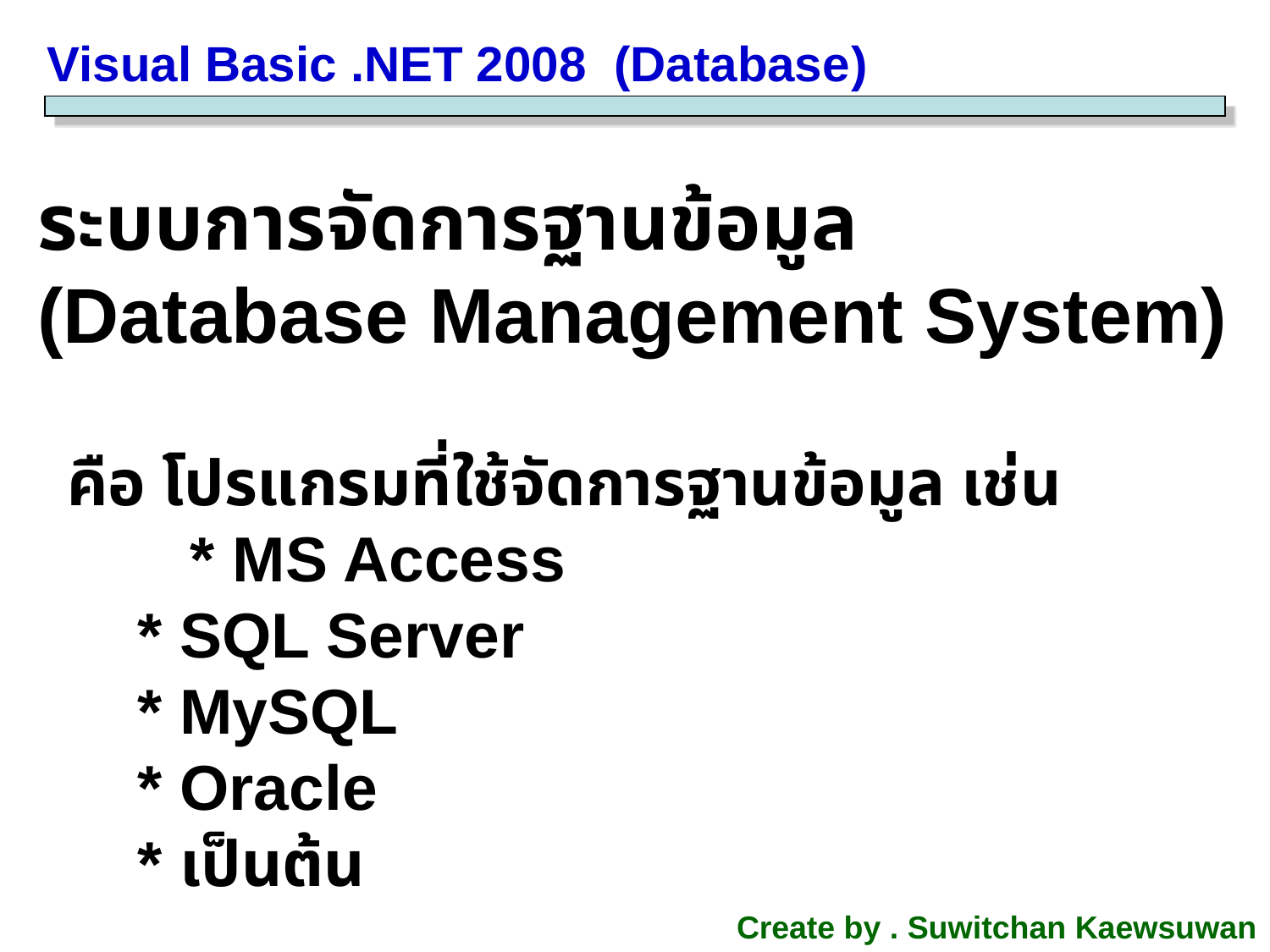

Visual Basic .NET 2008  (Database)

ระบบการจัดการฐานข้อมูล
(Database Management System)
คือ โปรแกรมที่ใช้จัดการฐานข้อมูล เช่น
       * MS Access
    * SQL Server
    * MySQL
    * Oracle
    * เป็นต้น
Create by . Suwitchan Kaewsuwan